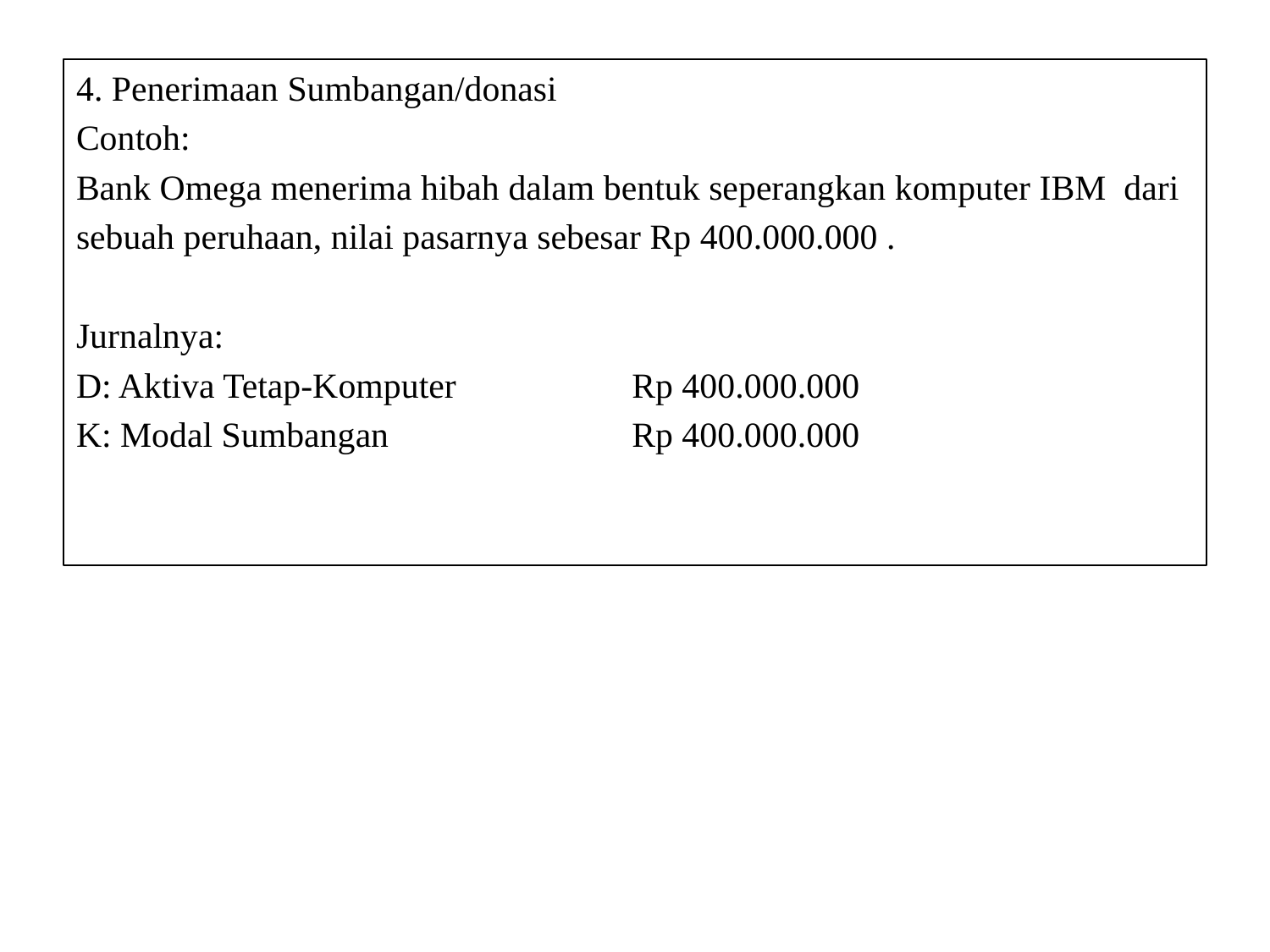

4. Penerimaan Sumbangan/donasi
Contoh:
Bank Omega menerima hibah dalam bentuk seperangkan komputer IBM  dari
sebuah peruhaan, nilai pasarnya sebesar Rp 400.000.000 .

Jurnalnya:
D: Aktiva Tetap-Komputer		Rp 400.000.000
K: Modal Sumbangan		Rp 400.000.000